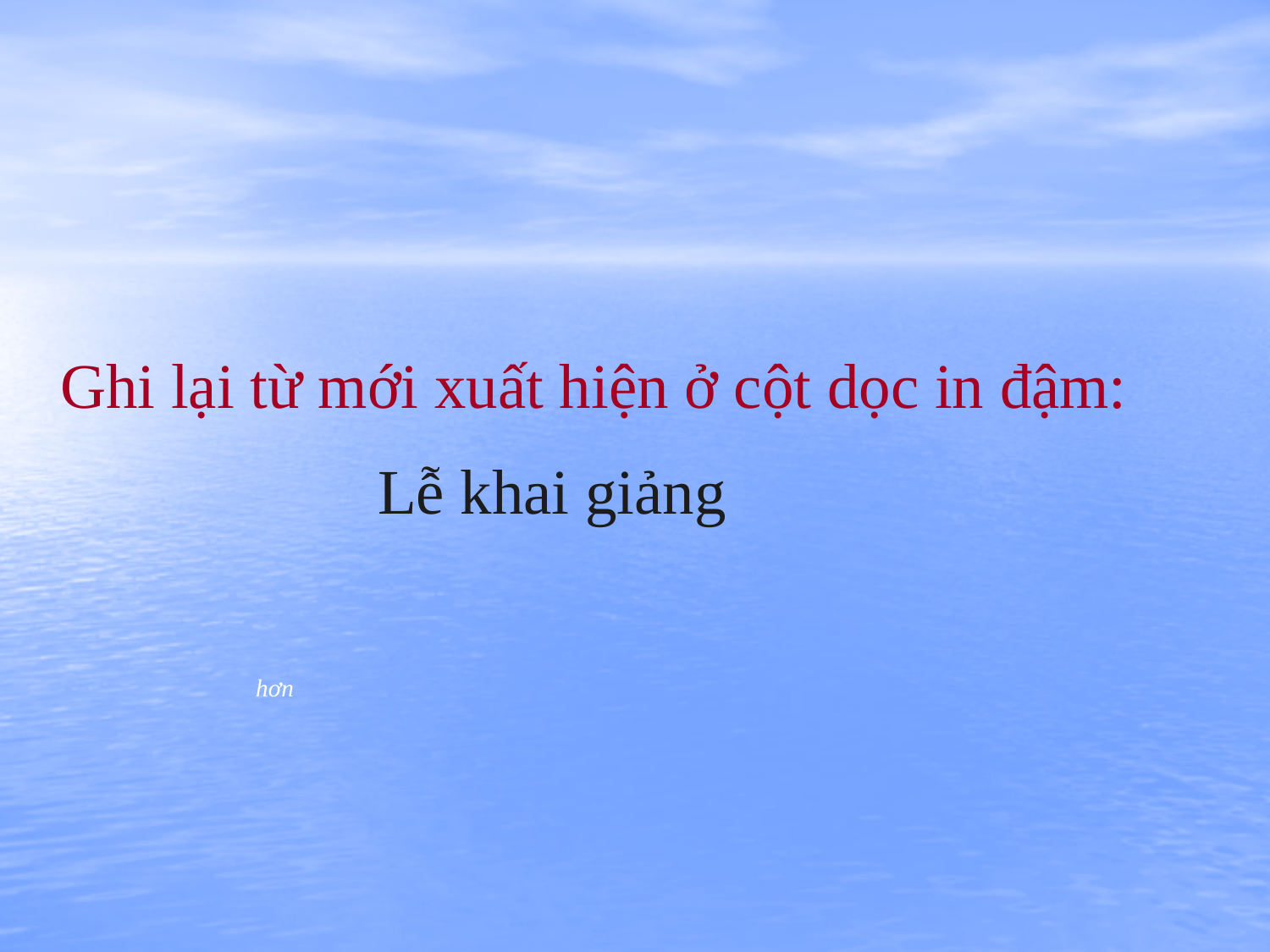

Ghi lại từ mới xuất hiện ở cột dọc in đậm:
                   Lễ khai giảng
hơn